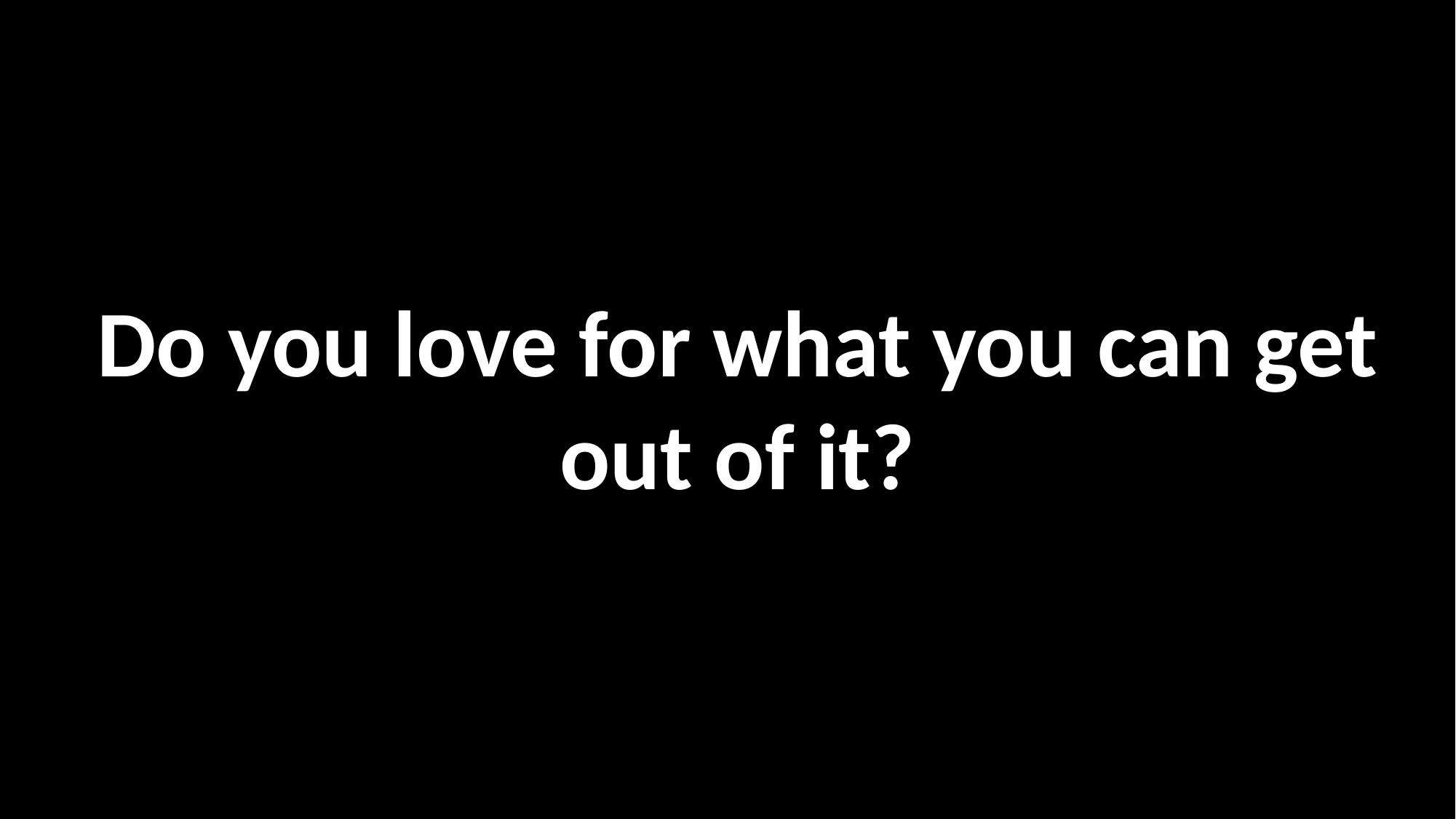

Do you love for what you can get out of it?